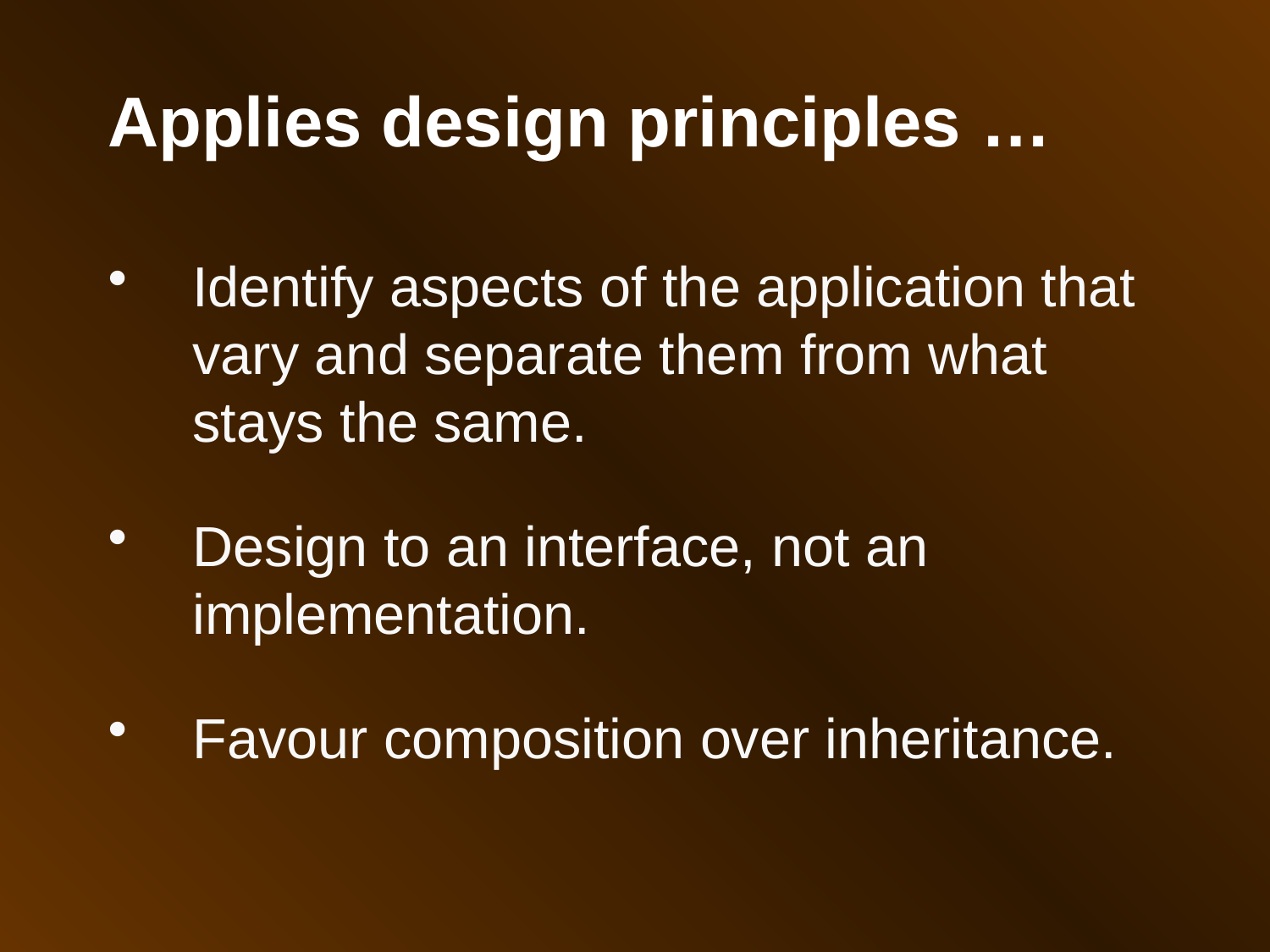

# Applies design principles …
Identify aspects of the application that vary and separate them from what stays the same.
Design to an interface, not an implementation.
Favour composition over inheritance.